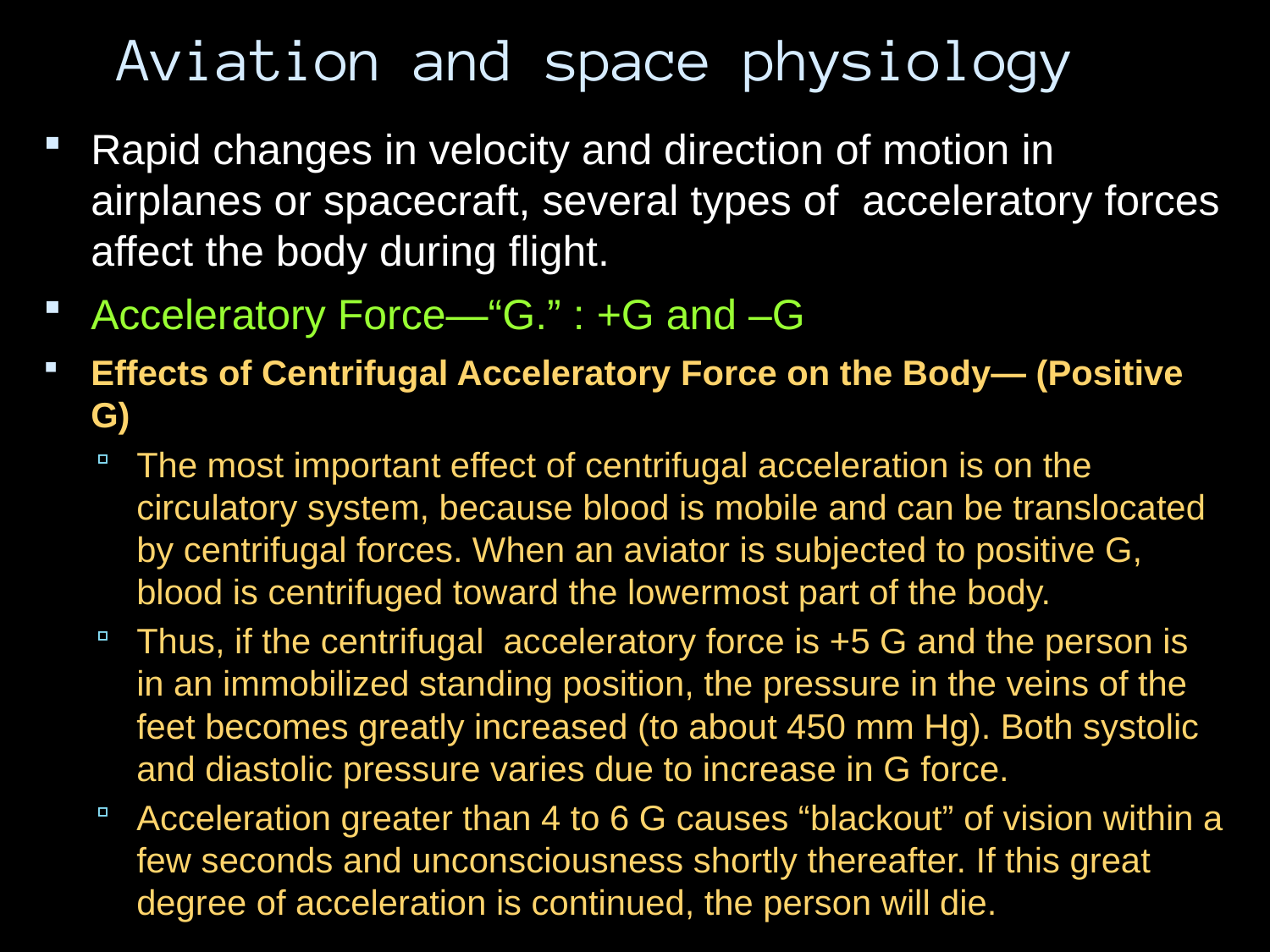

# Aviation and space physiology
Rapid changes in velocity and direction of motion in airplanes or spacecraft, several types of  acceleratory forces affect the body during flight.
Acceleratory Force—“G.” : +G and –G
Effects of Centrifugal Acceleratory Force on the Body— (Positive G)
The most important effect of centrifugal acceleration is on the circulatory system, because blood is mobile and can be translocated by centrifugal forces. When an aviator is subjected to positive G, blood is centrifuged toward the lowermost part of the body.
Thus, if the centrifugal  acceleratory force is +5 G and the person is in an immobilized standing position, the pressure in the veins of the feet becomes greatly increased (to about 450 mm Hg). Both systolic and diastolic pressure varies due to increase in G force.
Acceleration greater than 4 to 6 G causes “blackout” of vision within a few seconds and unconsciousness shortly thereafter. If this great degree of acceleration is continued, the person will die.

DEPARTMENT OF BIOCHEMISTRY, SJC, TRICHY